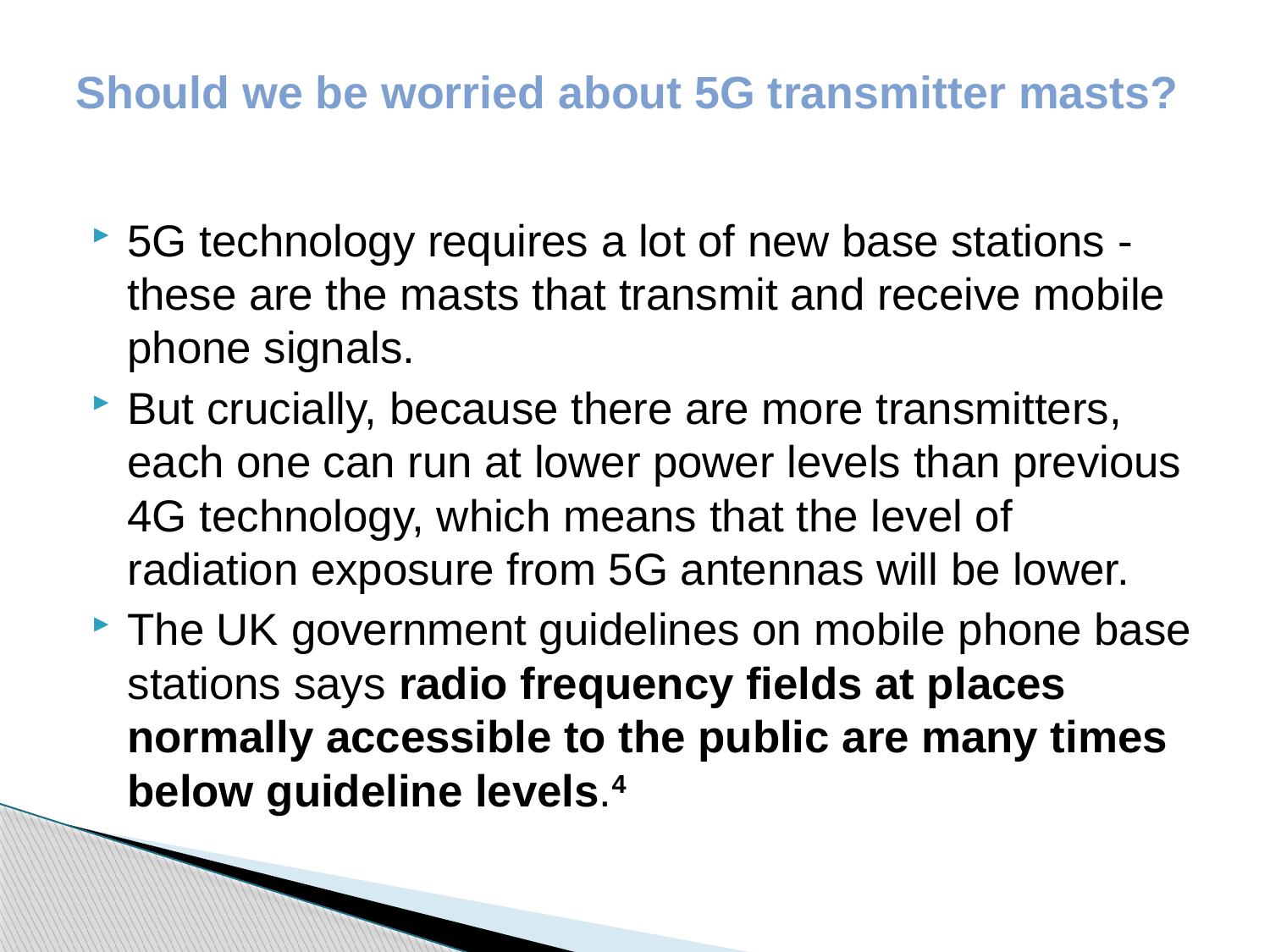

# Should we be worried about 5G transmitter masts?
5G technology requires a lot of new base stations - these are the masts that transmit and receive mobile phone signals.
But crucially, because there are more transmitters, each one can run at lower power levels than previous 4G technology, which means that the level of radiation exposure from 5G antennas will be lower.
The UK government guidelines on mobile phone base stations says radio frequency fields at places normally accessible to the public are many times below guideline levels.4